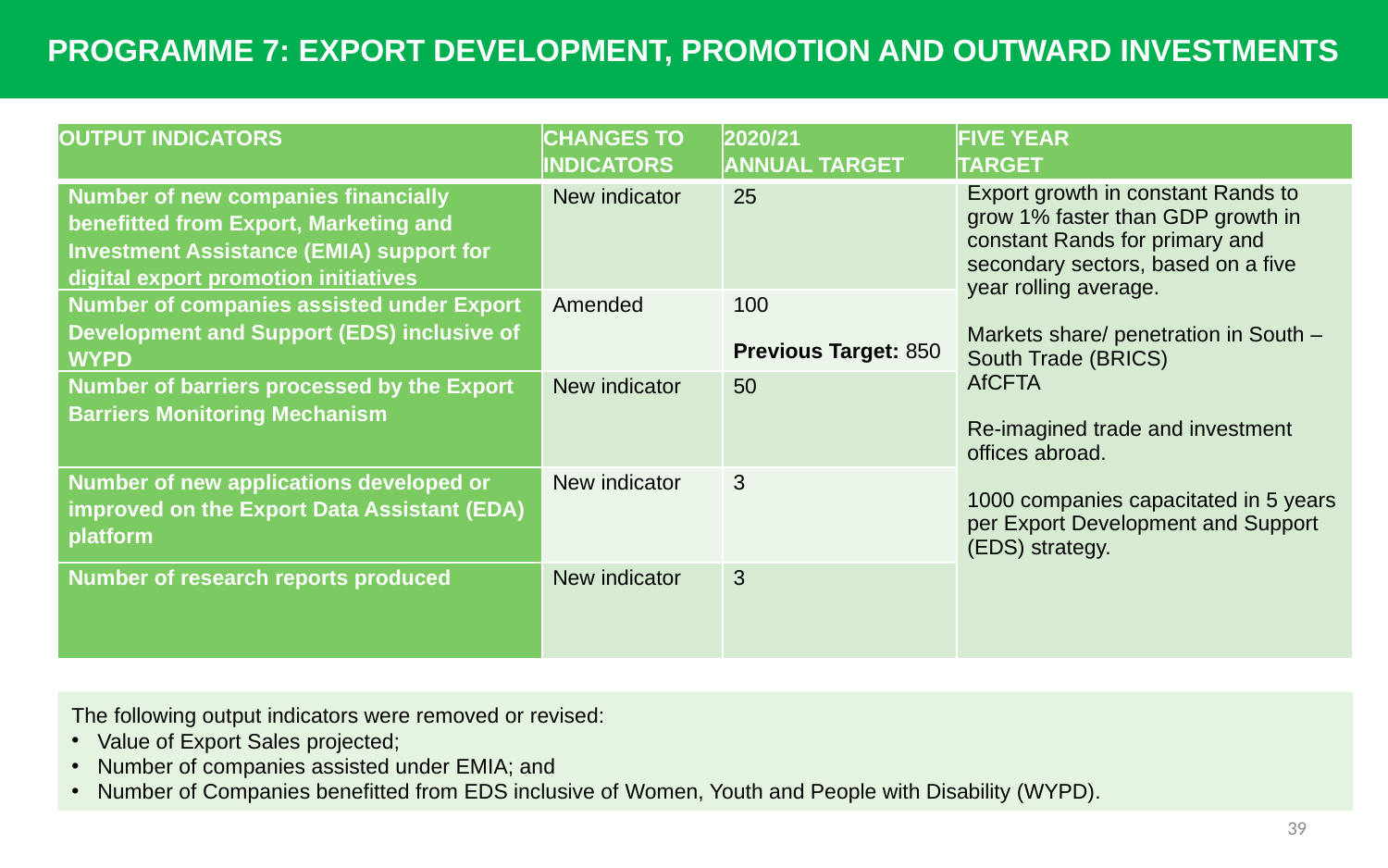

PROGRAMME 7: EXPORT DEVELOPMENT, PROMOTION AND OUTWARD INVESTMENTS
| OUTPUT INDICATORS | CHANGES TO INDICATORS | 2020/21 ANNUAL TARGET | FIVE YEAR TARGET |
| --- | --- | --- | --- |
| Number of new companies financially benefitted from Export, Marketing and Investment Assistance (EMIA) support for digital export promotion initiatives | New indicator | 25 | Export growth in constant Rands to grow 1% faster than GDP growth in constant Rands for primary and secondary sectors, based on a five year rolling average.   Markets share/ penetration in South –South Trade (BRICS) AfCFTA   Re-imagined trade and investment offices abroad. 1000 companies capacitated in 5 years per Export Development and Support (EDS) strategy. |
| Number of companies assisted under Export Development and Support (EDS) inclusive of WYPD | Amended | 100 Previous Target: 850 |  |
| Number of barriers processed by the Export Barriers Monitoring Mechanism | New indicator | 50 |  |
| Number of new applications developed or improved on the Export Data Assistant (EDA) platform | New indicator | 3 |  |
| Number of research reports produced | New indicator | 3 |  |
The following output indicators were removed or revised:
Value of Export Sales projected;
Number of companies assisted under EMIA; and
Number of Companies benefitted from EDS inclusive of Women, Youth and People with Disability (WYPD).
39